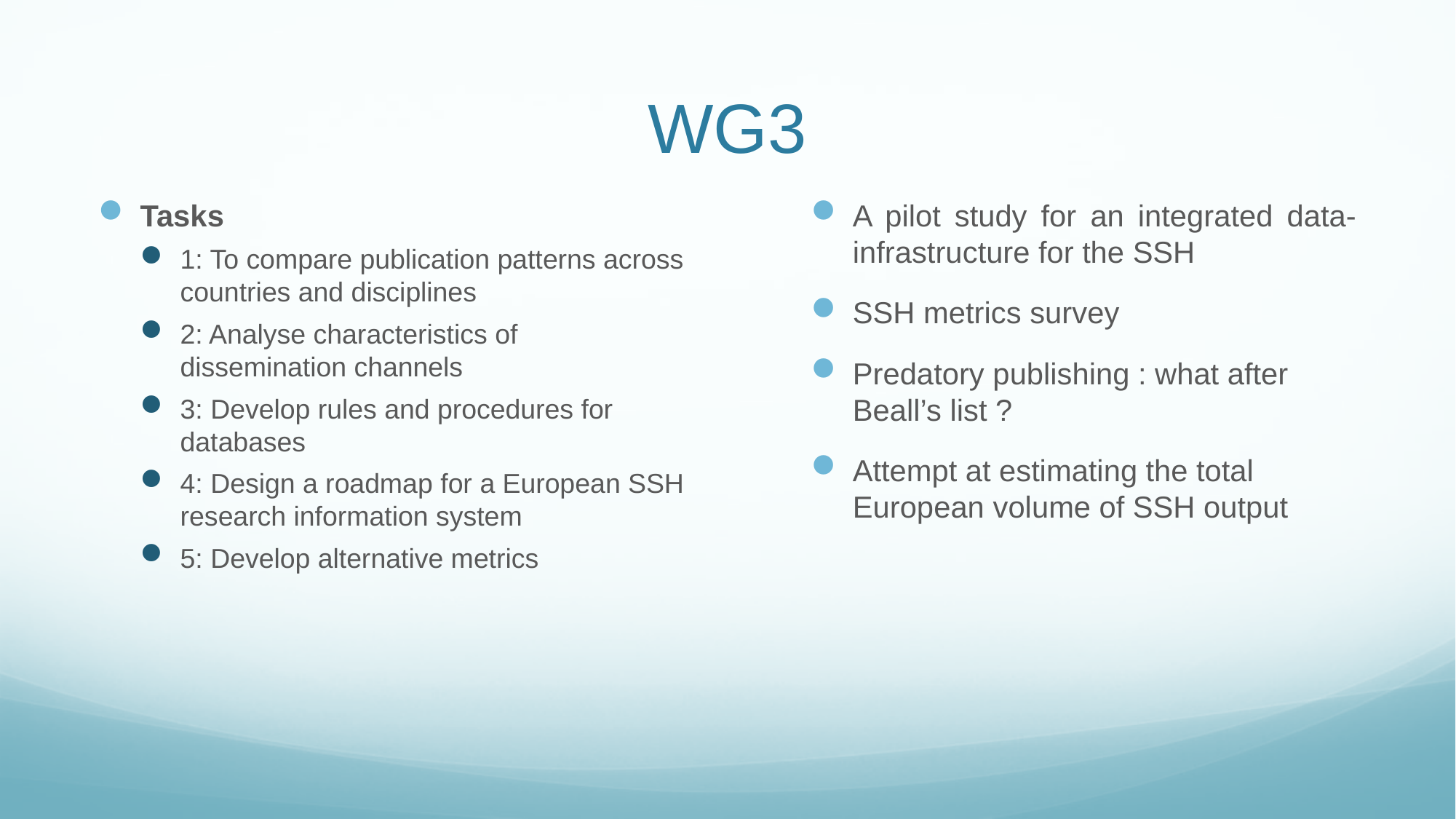

# WG3
Tasks
1: To compare publication patterns across countries and disciplines
2: Analyse characteristics of dissemination channels
3: Develop rules and procedures for databases
4: Design a roadmap for a European SSH research information system
5: Develop alternative metrics
A pilot study for an integrated data-infrastructure for the SSH
SSH metrics survey
Predatory publishing : what after Beall’s list ?
Attempt at estimating the total European volume of SSH output